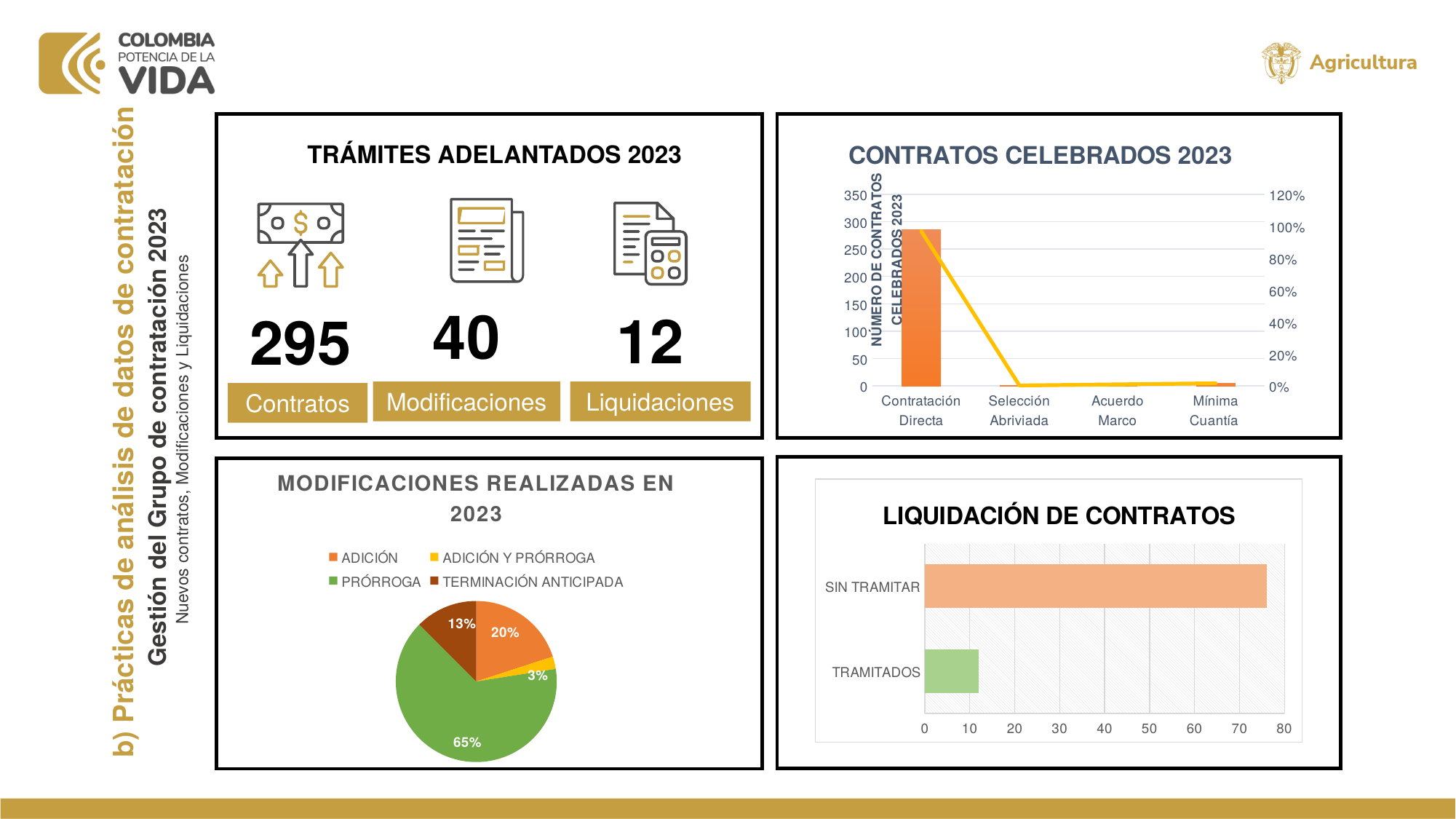

### Chart: CONTRATOS CELEBRADOS 2023

| Category | Número de contratos  | % |
|---|---|---|
| Contratación Directa | 286.0 | 0.9694915254237289 |
| Selección Abriviada | 1.0 | 0.003389830508474576 |
| Acuerdo Marco | 3.0 | 0.010169491525423728 |
| Mínima Cuantía  | 5.0 | 0.01694915254237288 |
TRÁMITES ADELANTADOS 2023

40
12
295
Modificaciones
Liquidaciones
Contratos
# b) Prácticas de análisis de datos de contratación
Gestión del Grupo de contratación 2023
Nuevos contratos, Modificaciones y Liquidaciones

### Chart: MODIFICACIONES REALIZADAS EN 2023

| Category | CANTIDAD MODIFICACIONES |
|---|---|
| ADICIÓN | 8.0 |
| ADICIÓN Y PRÓRROGA | 1.0 |
| PRÓRROGA | 26.0 |
| TERMINACIÓN ANTICIPADA | 5.0 |

### Chart: LIQUIDACIÓN DE CONTRATOS

| Category |  |
|---|---|
| TRAMITADOS | 12.0 |
| SIN TRAMITAR | 76.0 |
www.minagricultura.gov.co